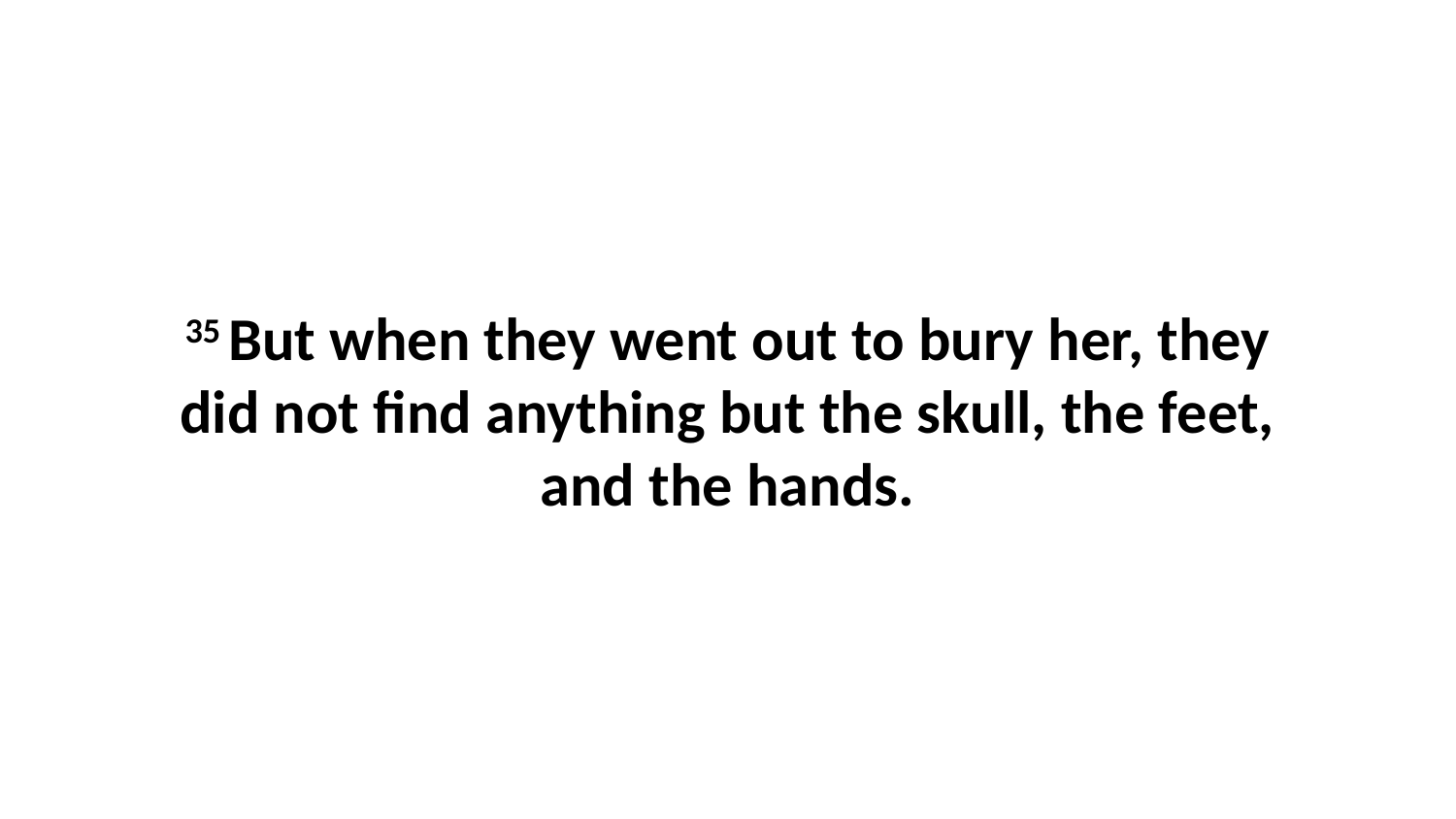

35 But when they went out to bury her, they did not find anything but the skull, the feet, and the hands.